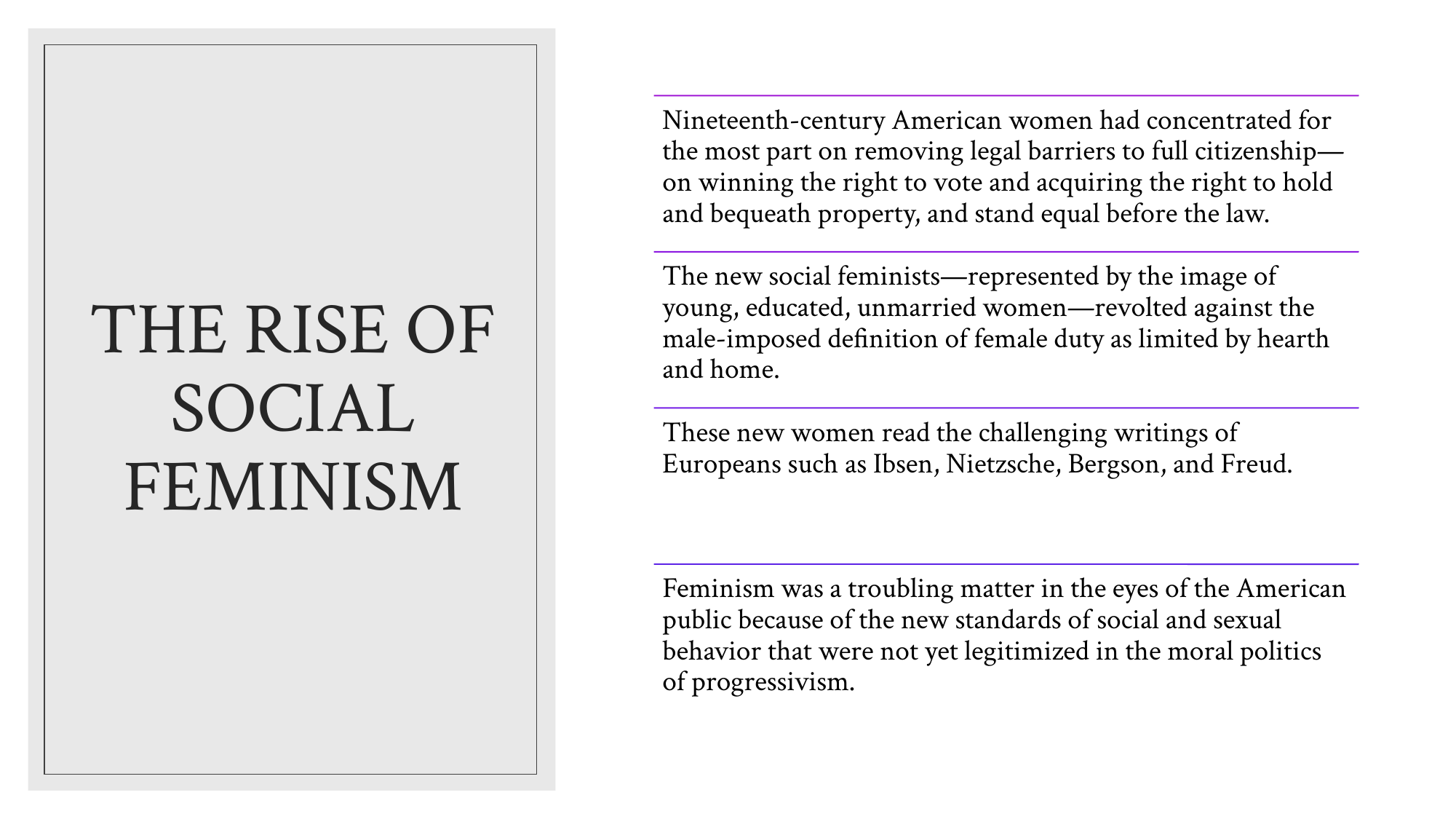

# THE RISE OF SOCIAL FEMINISM
Nineteenth-century American women had concentrated for the most part on removing legal barriers to full citizenship—on winning the right to vote and acquiring the right to hold and bequeath property, and stand equal before the law.
The new social feminists—represented by the image of young, educated, unmarried women—revolted against the male-imposed definition of female duty as limited by hearth and home.
These new women read the challenging writings of Europeans such as Ibsen, Nietzsche, Bergson, and Freud.
Feminism was a troubling matter in the eyes of the American public because of the new standards of social and sexual behavior that were not yet legitimized in the moral politics of progressivism.